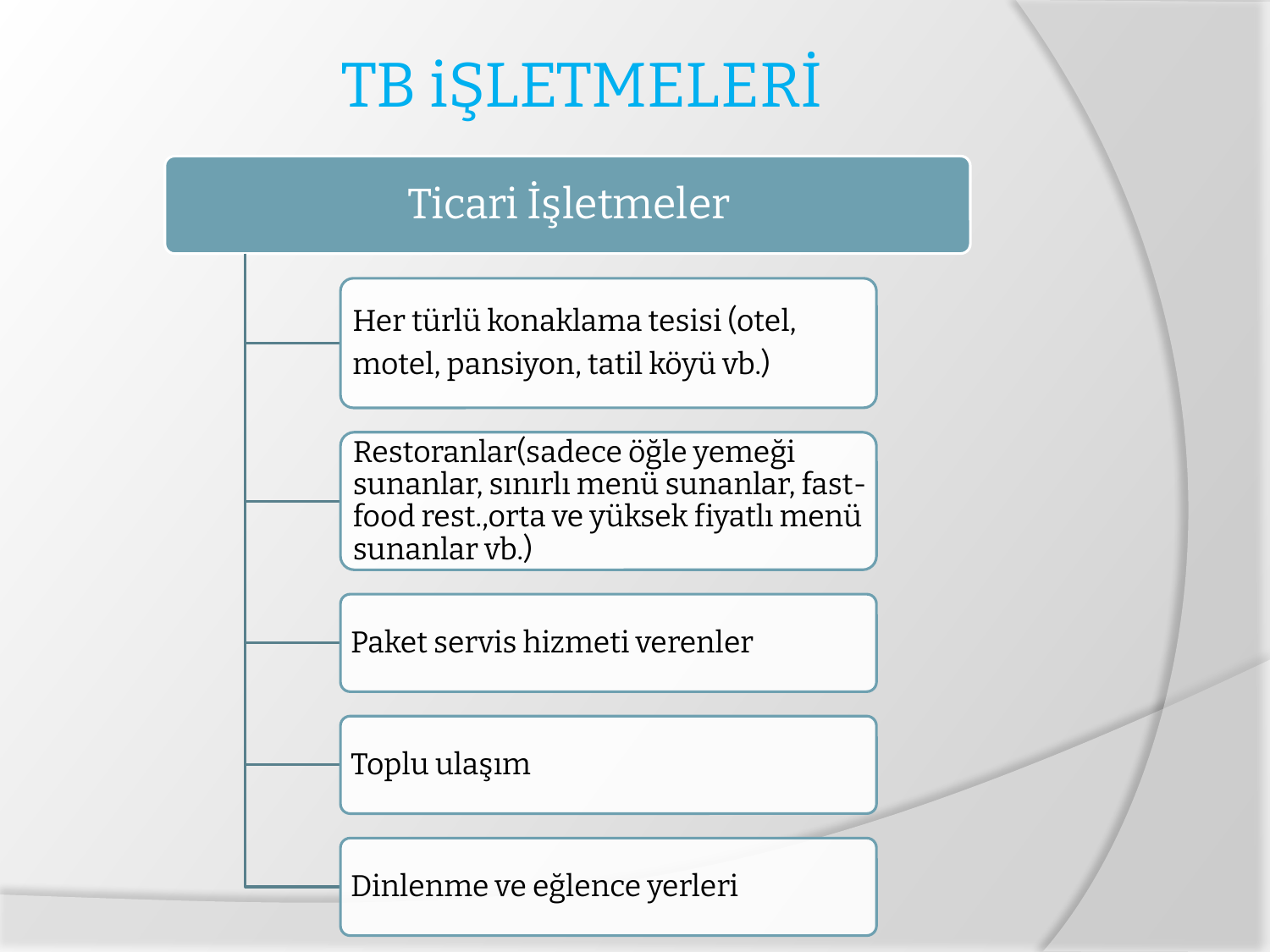

# TB iŞLETMELERİ
Ticari İşletmeler
Her türlü konaklama tesisi (otel,
motel, pansiyon, tatil köyü vb.)
Restoranlar(sadece öğle yemeği sunanlar, sınırlı menü sunanlar, fast-food rest.,orta ve yüksek fiyatlı menü sunanlar vb.)
Paket servis hizmeti verenler
Toplu ulaşım
Dinlenme ve eğlence yerleri